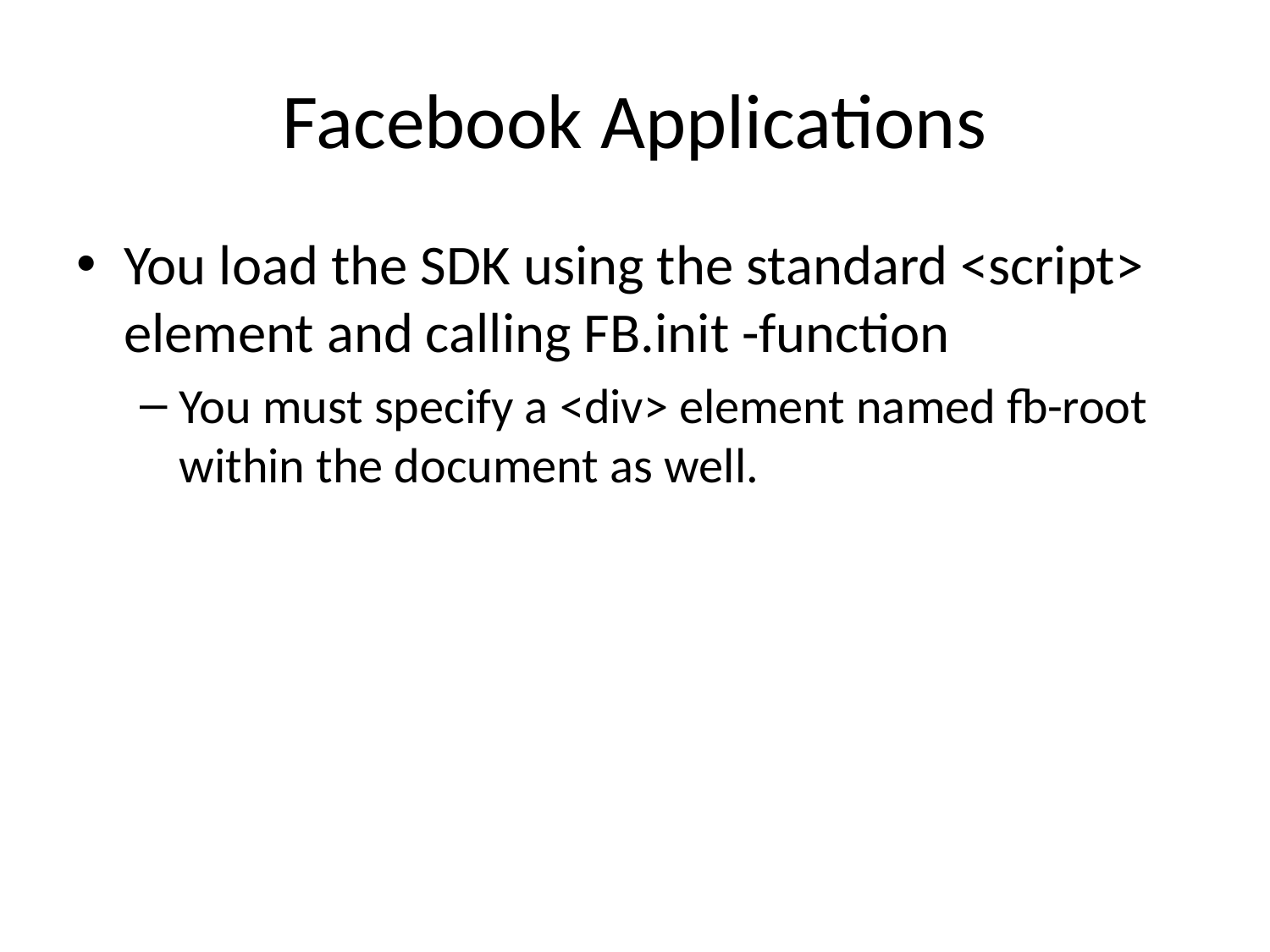

# Facebook Applications
You load the SDK using the standard <script> element and calling FB.init -function
You must specify a <div> element named fb-root within the document as well.